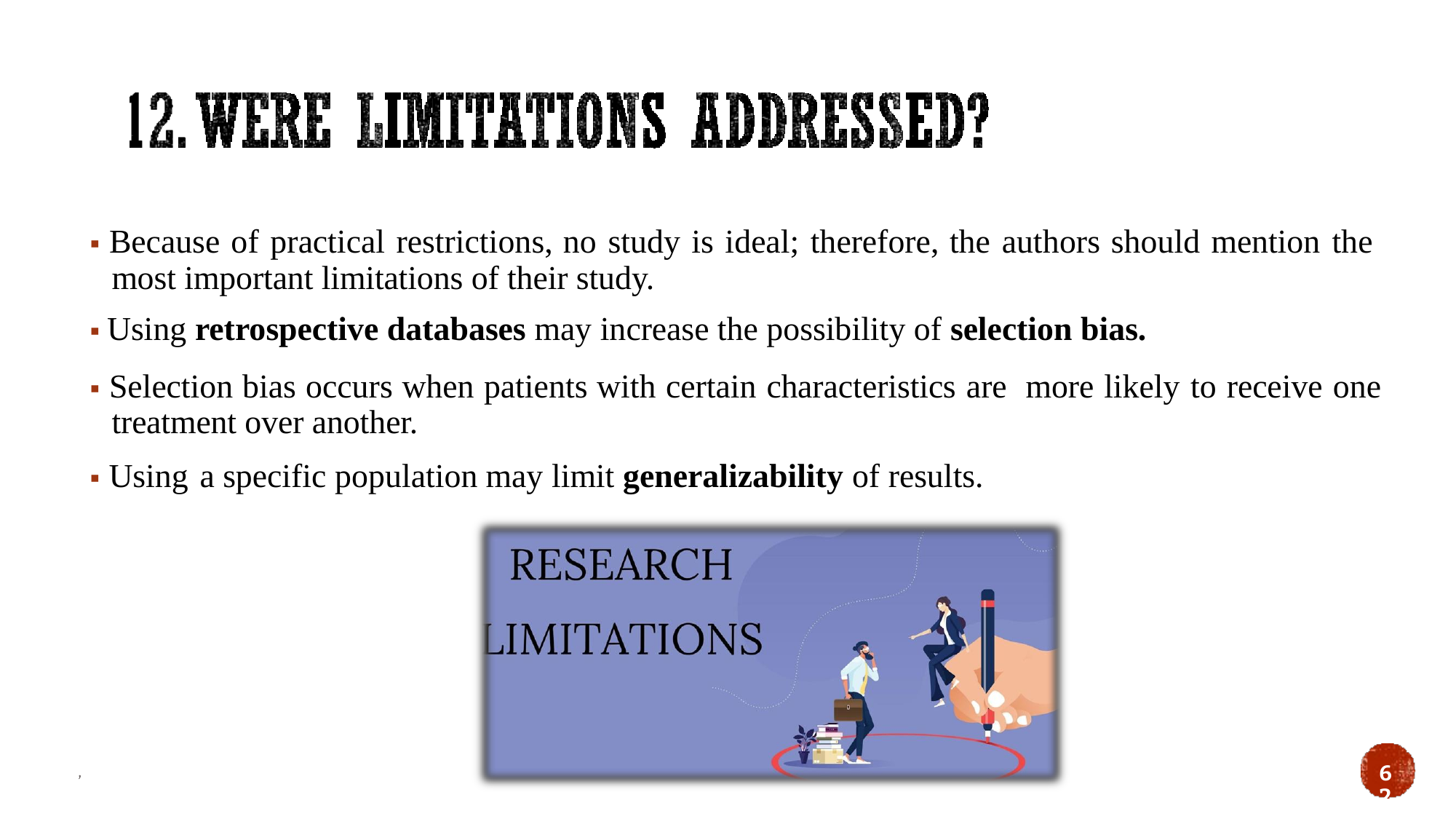

▪ Because of practical restrictions, no study is ideal; therefore, the authors should mention the
most important limitations of their study.
▪ Using retrospective databases may increase the possibility of selection bias.
▪ Selection bias occurs when patients with certain characteristics are
treatment over another.
more
likely
to
receive
one
▪ Using
a
specific
population
may
limit
generalizability
of
results.

62
,